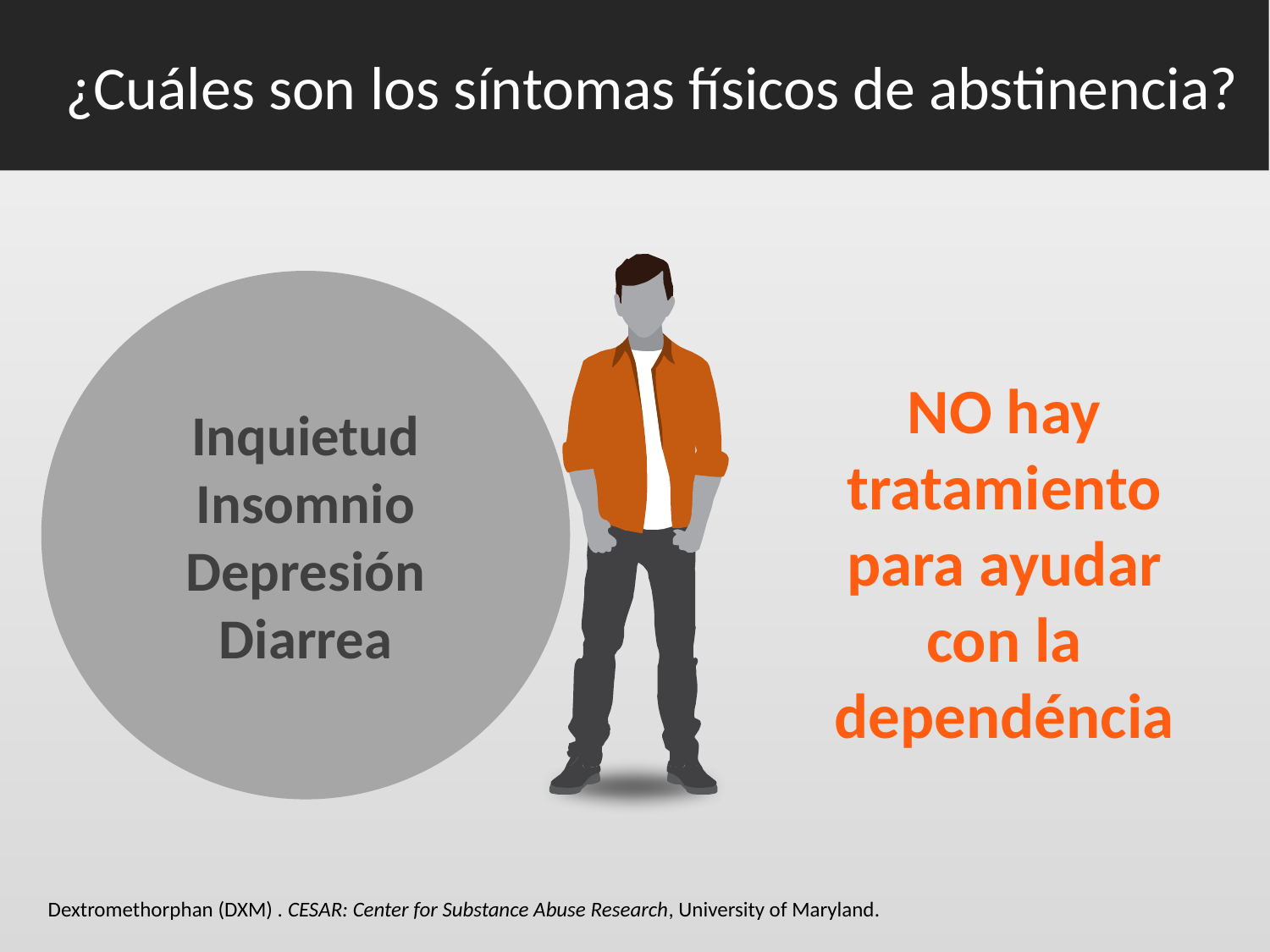

¿Cuáles son los síntomas físicos de abstinencia?

Inquietud
Insomnio
Depresión
Diarrea
NO hay tratamiento para ayudar con la dependéncia
Dextromethorphan (DXM) . CESAR: Center for Substance Abuse Research, University of Maryland.